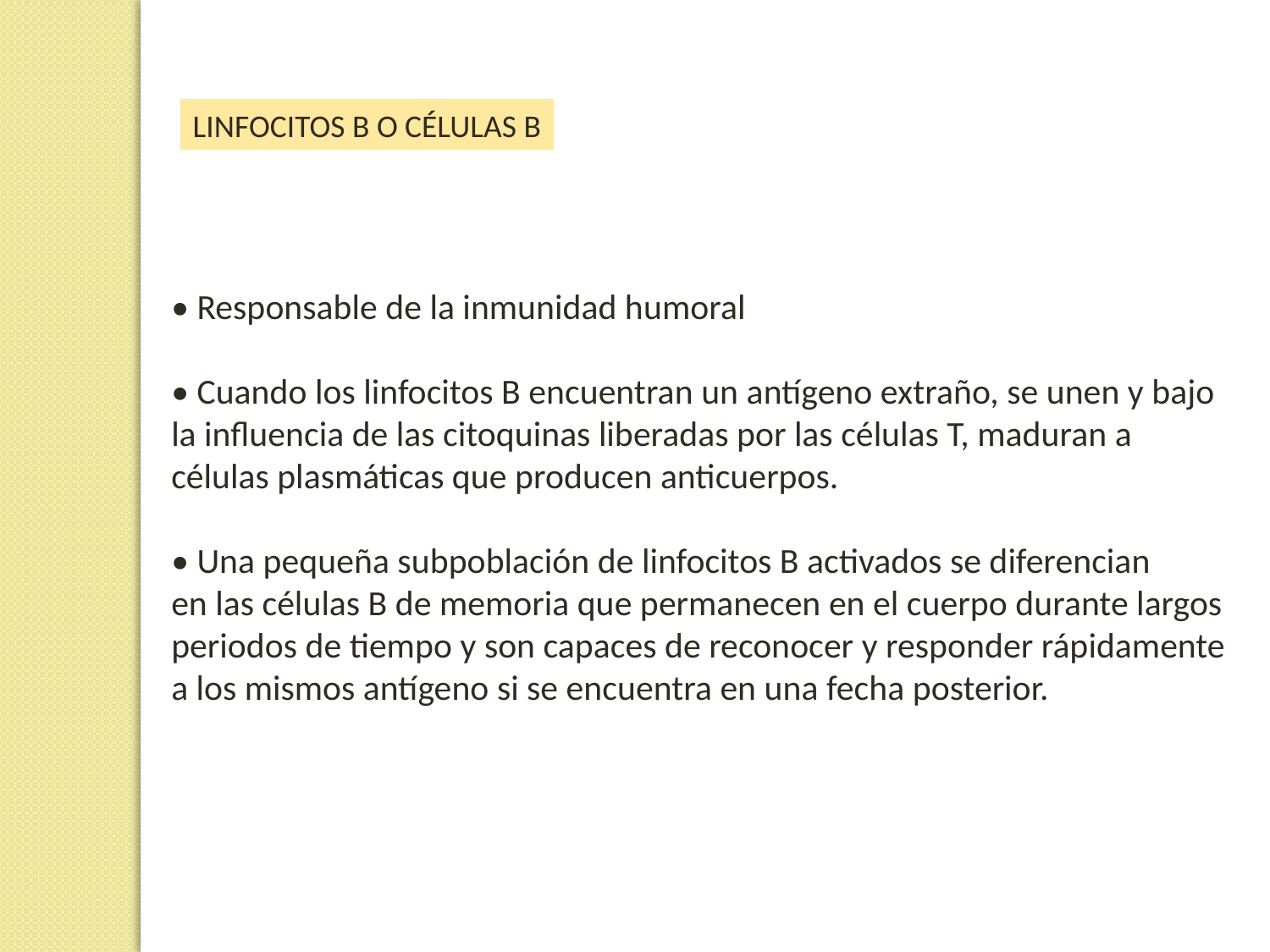

LINFOCITOS B O CÉLULAS B
• Responsable de la inmunidad humoral

• Cuando los linfocitos B encuentran un antígeno extraño, se unen y bajo la influencia de las citoquinas liberadas por las células T, maduran a células plasmáticas que producen anticuerpos.

• Una pequeña subpoblación de linfocitos B activados se diferencian
en las células B de memoria que permanecen en el cuerpo durante largos periodos de tiempo y son capaces de reconocer y responder rápidamente
a los mismos antígeno si se encuentra en una fecha posterior.